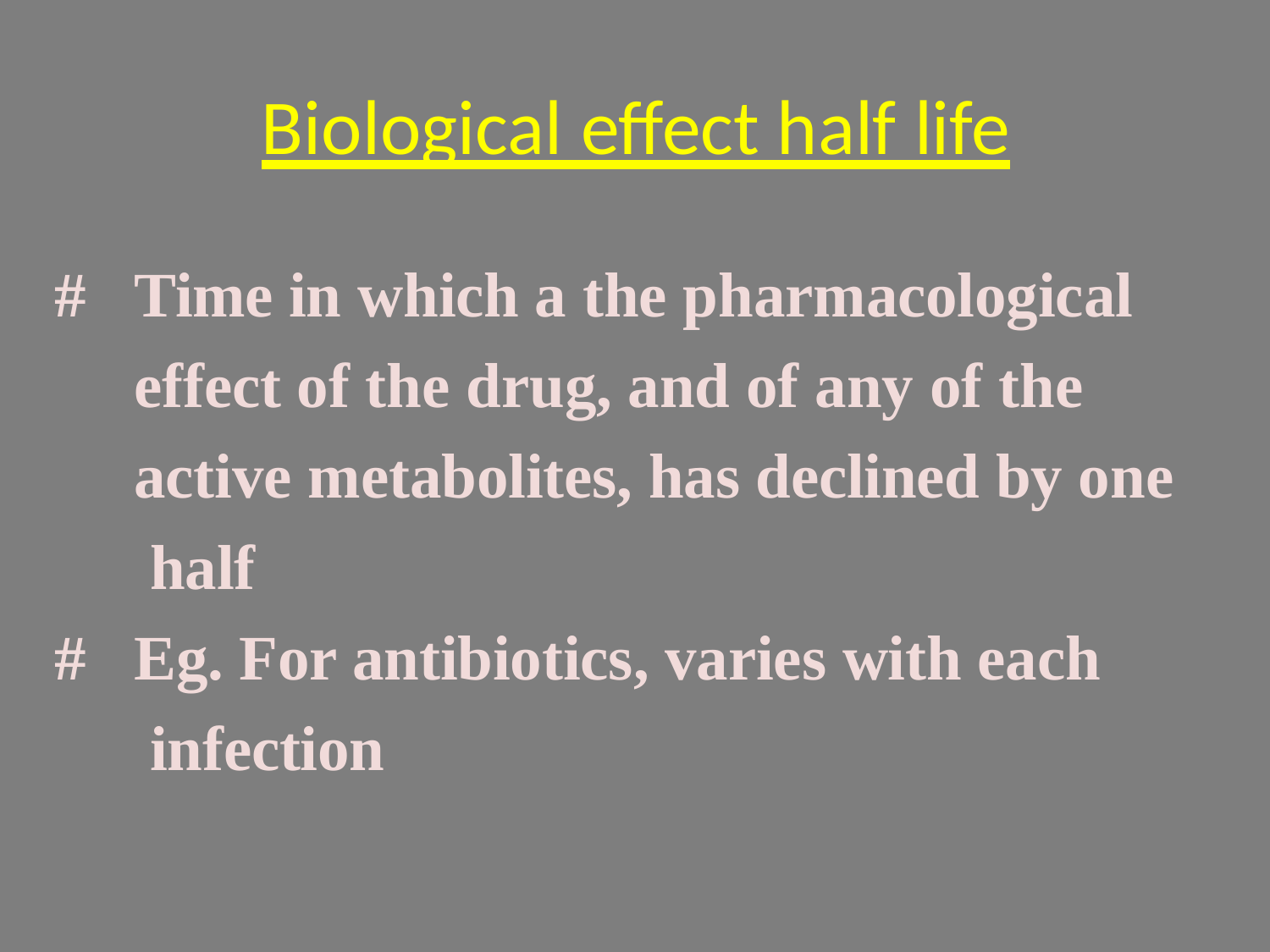

# Biological effect half life
#	Time in which a the pharmacological  effect of the drug, and of any of the  active metabolites, has declined by one  half
#	Eg. For antibiotics, varies with each  infection